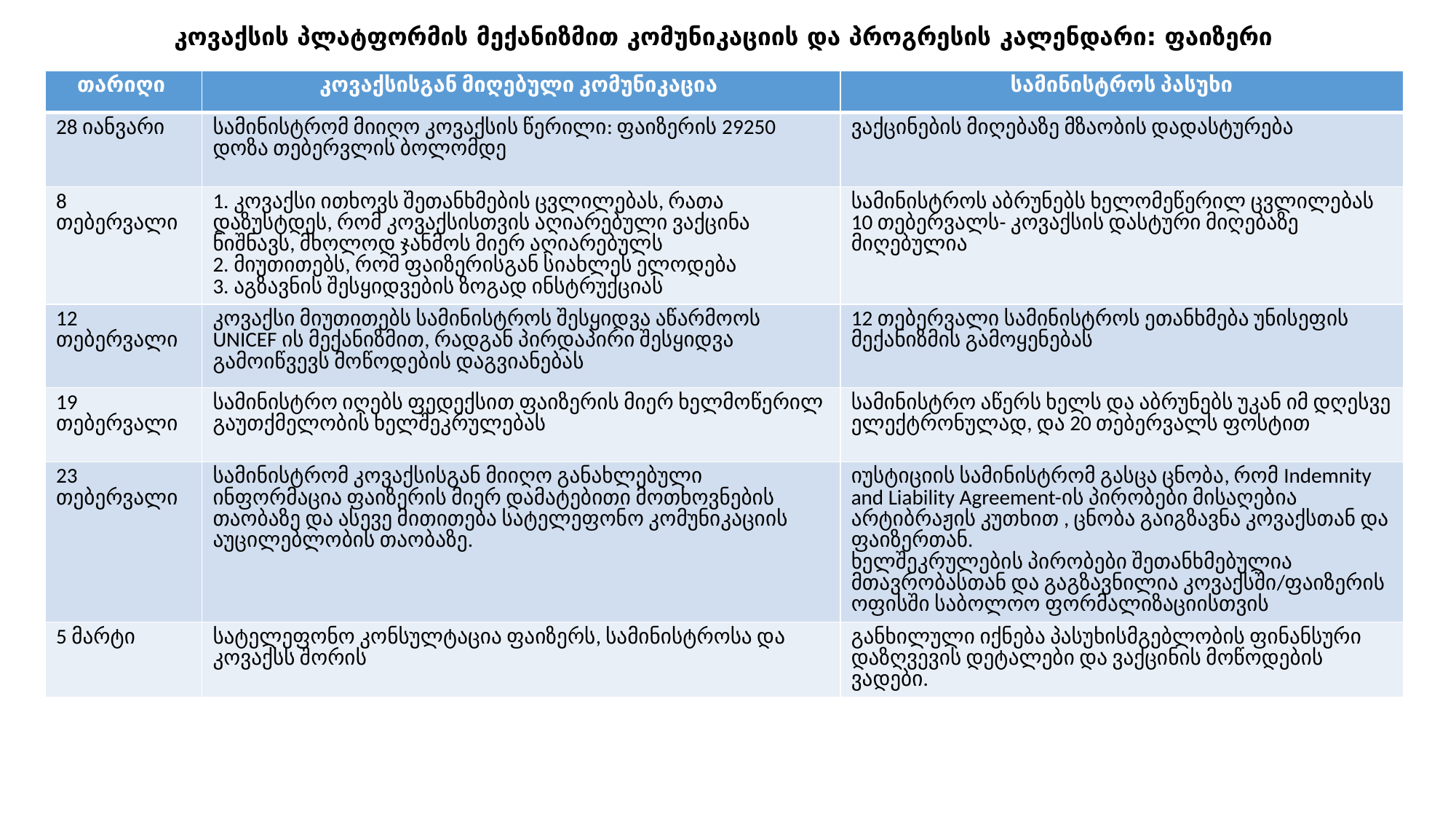

# კოვაქსის პლატფორმის მექანიზმით კომუნიკაციის და პროგრესის კალენდარი: ფაიზერი
| თარიღი | კოვაქსისგან მიღებული კომუნიკაცია | სამინისტროს პასუხი |
| --- | --- | --- |
| 28 იანვარი | სამინისტრომ მიიღო კოვაქსის წერილი: ფაიზერის 29250 დოზა თებერვლის ბოლომდე | ვაქცინების მიღებაზე მზაობის დადასტურება |
| 8 თებერვალი | 1. კოვაქსი ითხოვს შეთანხმების ცვლილებას, რათა დაზუსტდეს, რომ კოვაქსისთვის აღიარებული ვაქცინა ნიშნავს, მხოლოდ ჯანმოს მიერ აღიარებულს 2. მიუთითებს, რომ ფაიზერისგან სიახლეს ელოდება 3. აგზავნის შესყიდვების ზოგად ინსტრუქციას | სამინისტროს აბრუნებს ხელომეწერილ ცვლილებას 10 თებერვალს- კოვაქსის დასტური მიღებაზე მიღებულია |
| 12 თებერვალი | კოვაქსი მიუთითებს სამინისტროს შესყიდვა აწარმოოს UNICEF ის მექანიზმით, რადგან პირდაპირი შესყიდვა გამოიწვევს მოწოდების დაგვიანებას | 12 თებერვალი სამინისტროს ეთანხმება უნისეფის მექანიზმის გამოყენებას |
| 19 თებერვალი | სამინისტრო იღებს ფედექსით ფაიზერის მიერ ხელმოწერილ გაუთქმელობის ხელშეკრულებას | სამინისტრო აწერს ხელს და აბრუნებს უკან იმ დღესვე ელექტრონულად, და 20 თებერვალს ფოსტით |
| 23 თებერვალი | სამინისტრომ კოვაქსისგან მიიღო განახლებული ინფორმაცია ფაიზერის მიერ დამატებითი მოთხოვნების თაობაზე და ასევე მითითება სატელეფონო კომუნიკაციის აუცილებლობის თაობაზე. | იუსტიციის სამინისტრომ გასცა ცნობა, რომ Indemnity and Liability Agreement-ის პირობები მისაღებია არტიბრაჟის კუთხით , ცნობა გაიგზავნა კოვაქსთან და ფაიზერთან. ხელშეკრულების პირობები შეთანხმებულია მთავრობასთან და გაგზავნილია კოვაქსში/ფაიზერის ოფისში საბოლოო ფორმალიზაციისთვის |
| 5 მარტი | სატელეფონო კონსულტაცია ფაიზერს, სამინისტროსა და კოვაქსს შორის | განხილული იქნება პასუხისმგებლობის ფინანსური დაზღვევის დეტალები და ვაქცინის მოწოდების ვადები. |